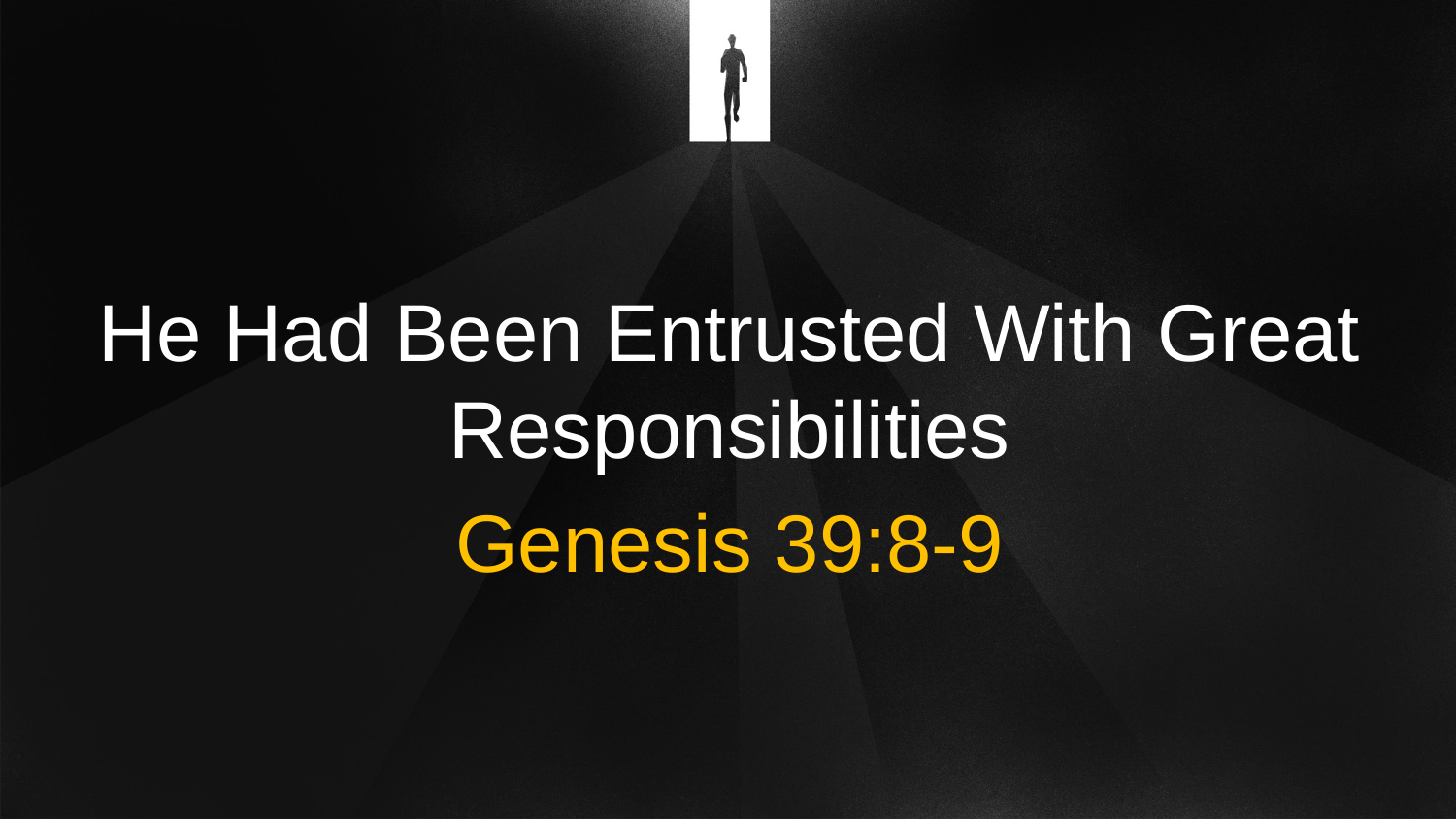

He Had Been Entrusted With Great Responsibilities
Genesis 39:8-9